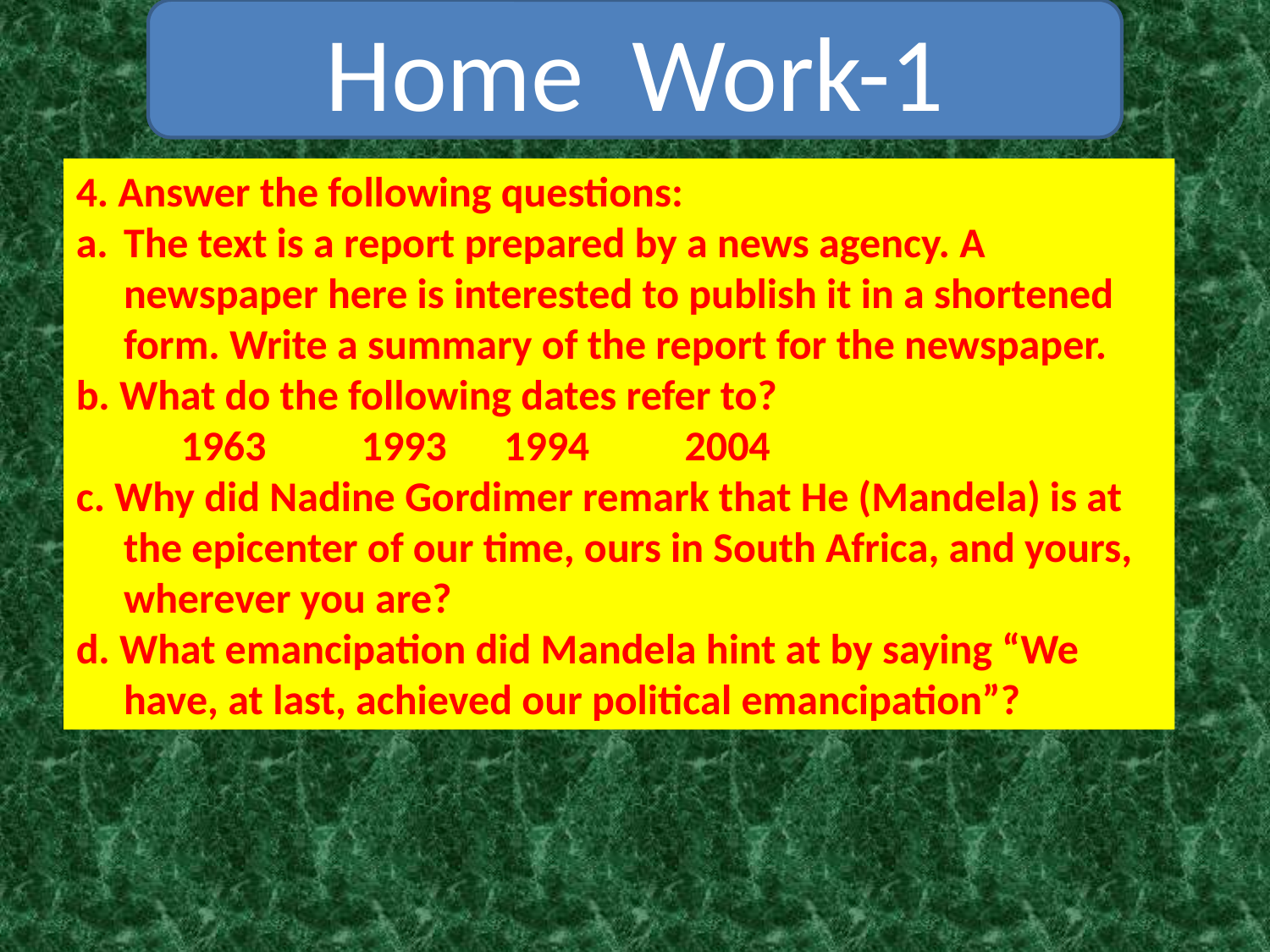

Home  Work-1
4. Answer the following questions:
The text is a report prepared by a news agency. A newspaper here is interested to publish it in a shortened form. Write a summary of the report for the newspaper.
b. What do the following dates refer to?
           1963          1993      1994          2004
c. Why did Nadine Gordimer remark that He (Mandela) is at the epicenter of our time, ours in South Africa, and yours, wherever you are?
d. What emancipation did Mandela hint at by saying “We have, at last, achieved our political emancipation”?